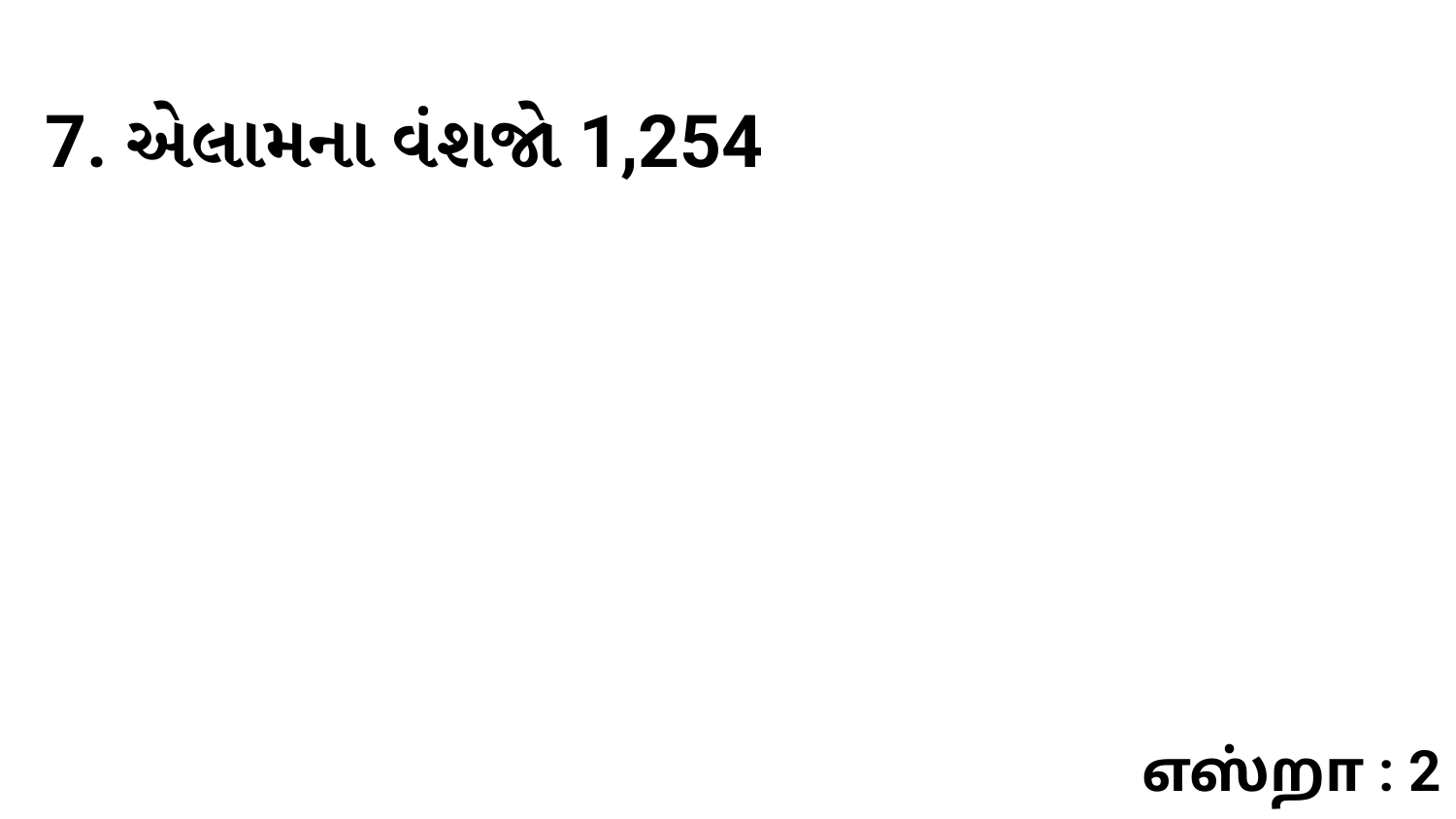

7. એલામના વંશજો 1,254
எஸ்றா : 2